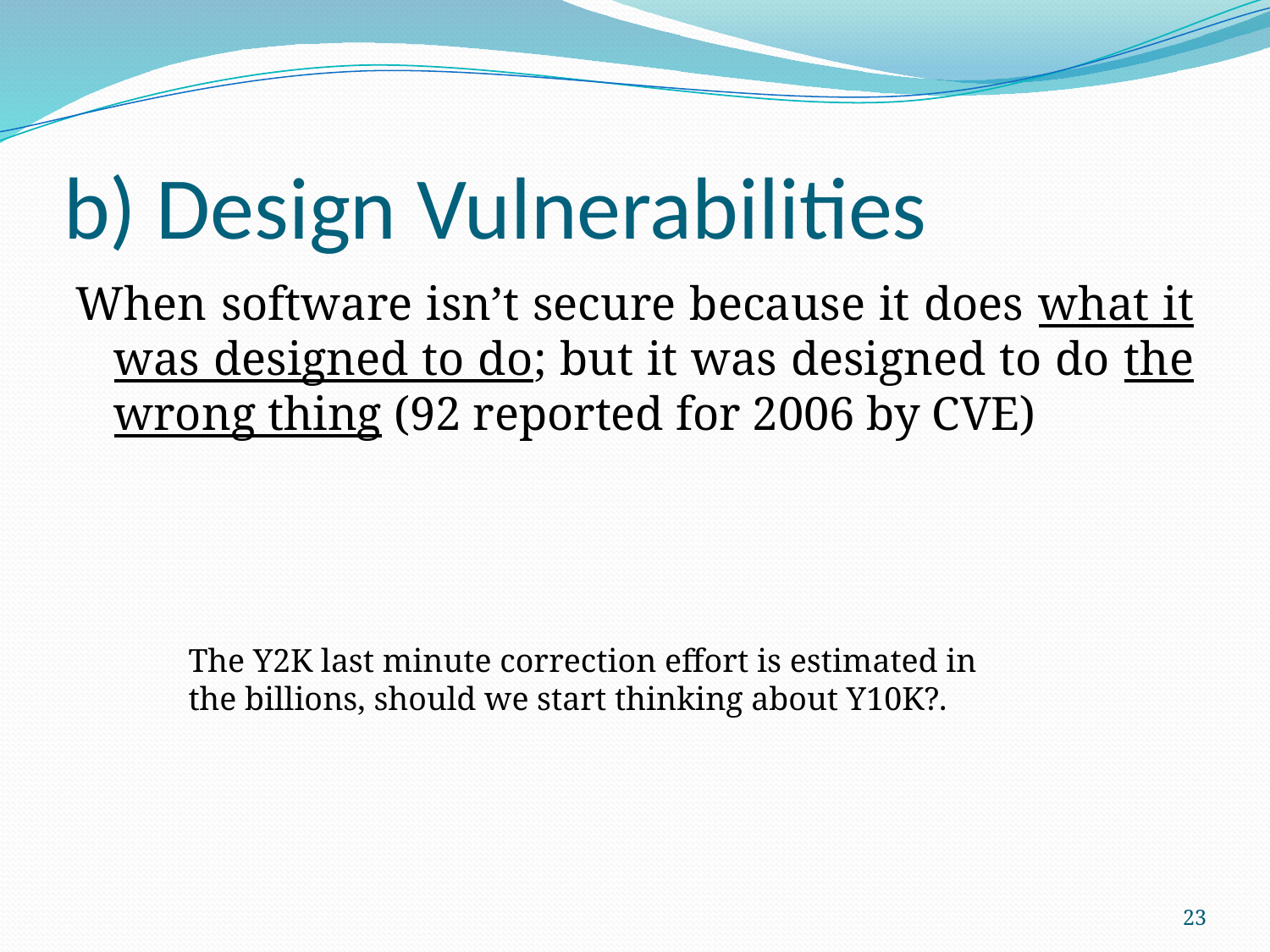

# b) Design Vulnerabilities
When software isn’t secure because it does what it was designed to do; but it was designed to do the wrong thing (92 reported for 2006 by CVE)

The Y2K last minute correction effort is estimated in
the billions, should we start thinking about Y10K?.

23